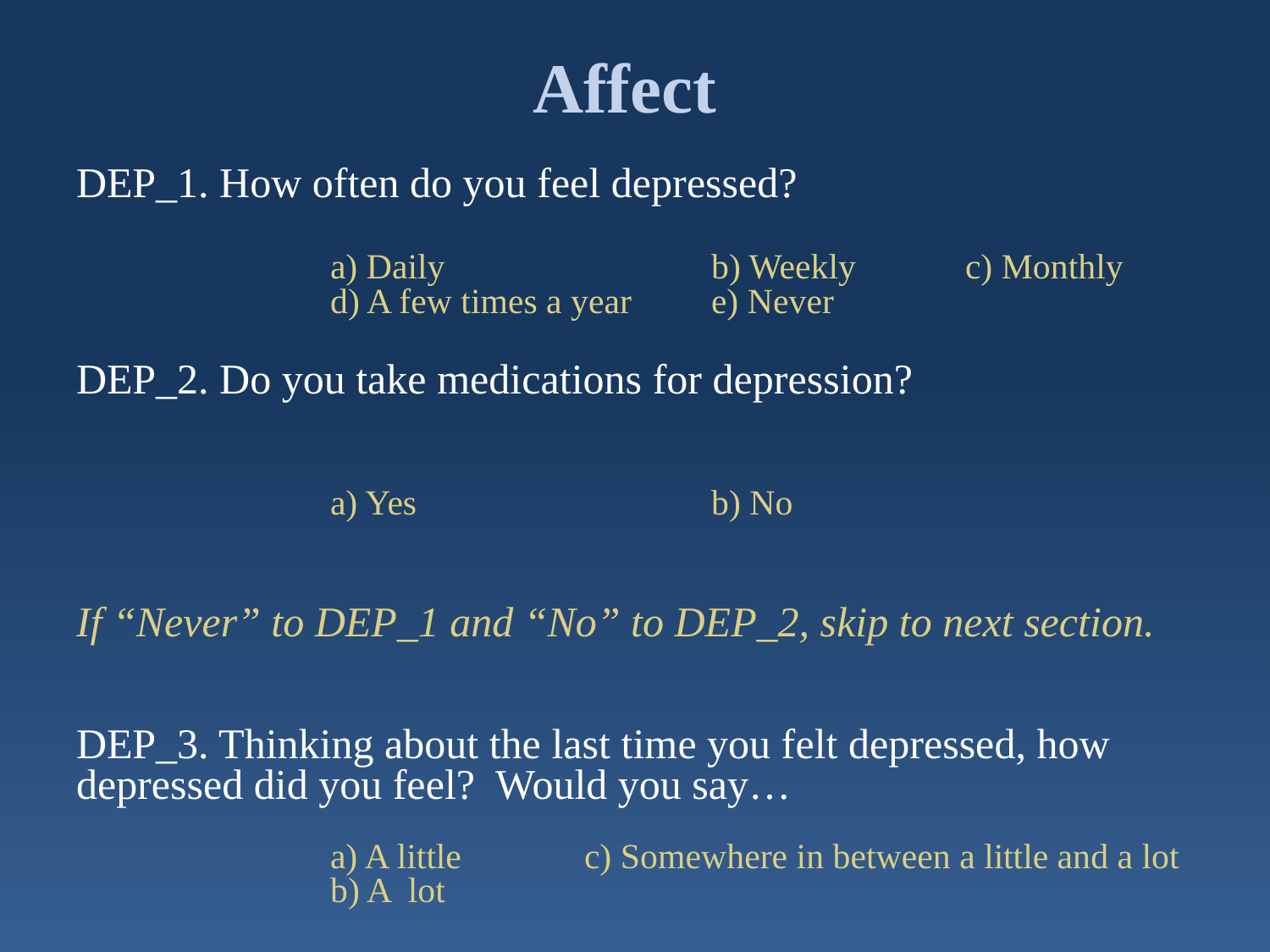

# Affect
DEP_1. How often do you feel depressed?

		a) Daily			b) Weekly  	c) Monthly
		d) A few times a year  	e) Never

DEP_2. Do you take medications for depression?

											a) Yes			b) No

If “Never” to DEP_1 and “No” to DEP_2, skip to next section.

DEP_3. Thinking about the last time you felt depressed, how 	depressed did you feel?  Would you say…

		a) A little  	c) Somewhere in between a little and a lot
		b) A  lot